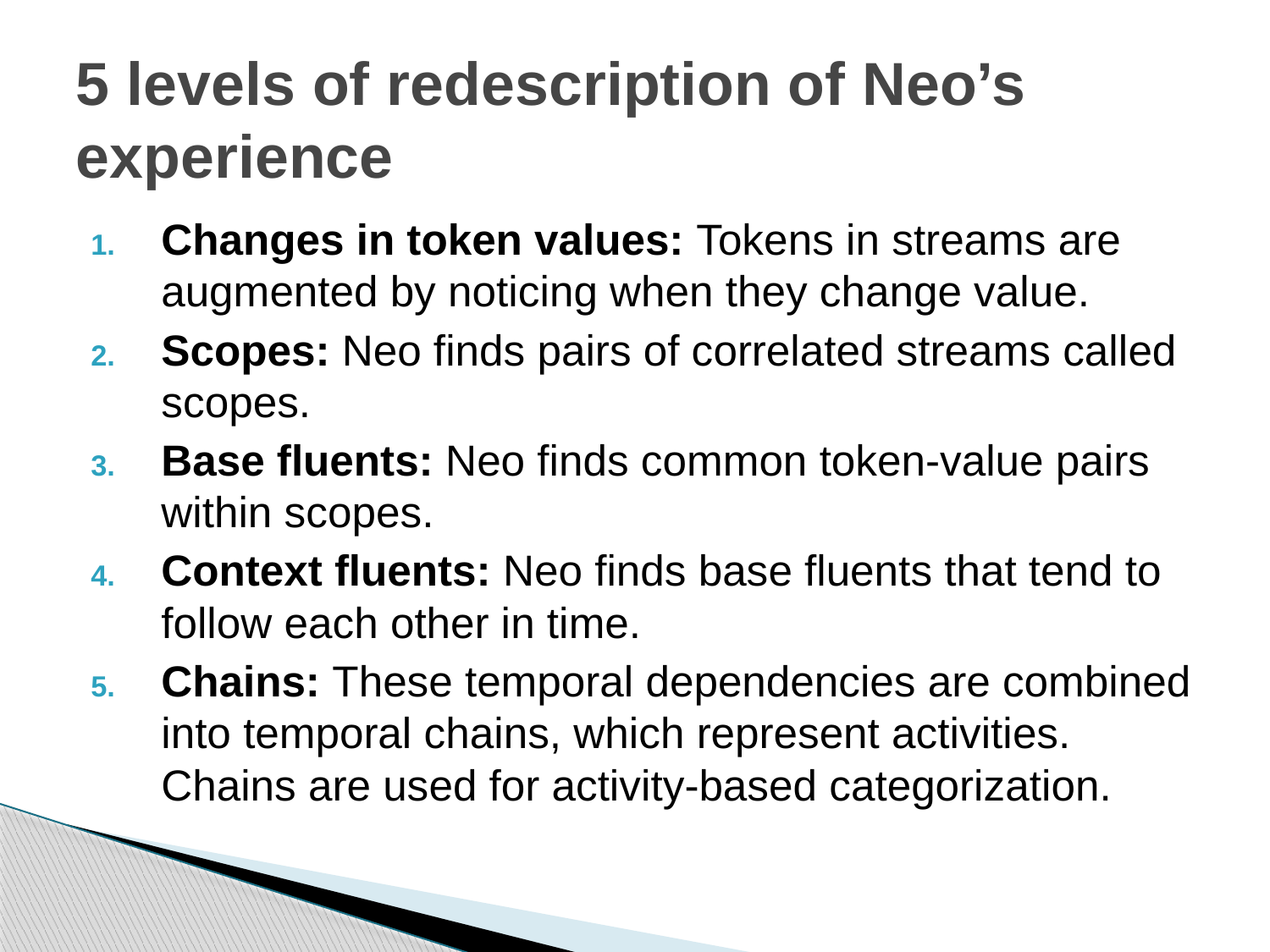

# 5 levels of redescription of Neo’s experience
Changes in token values: Tokens in streams are augmented by noticing when they change value.
Scopes: Neo finds pairs of correlated streams called scopes.
Base fluents: Neo finds common token-value pairs within scopes.
Context fluents: Neo finds base fluents that tend to follow each other in time.
Chains: These temporal dependencies are combined into temporal chains, which represent activities. Chains are used for activity-based categorization.